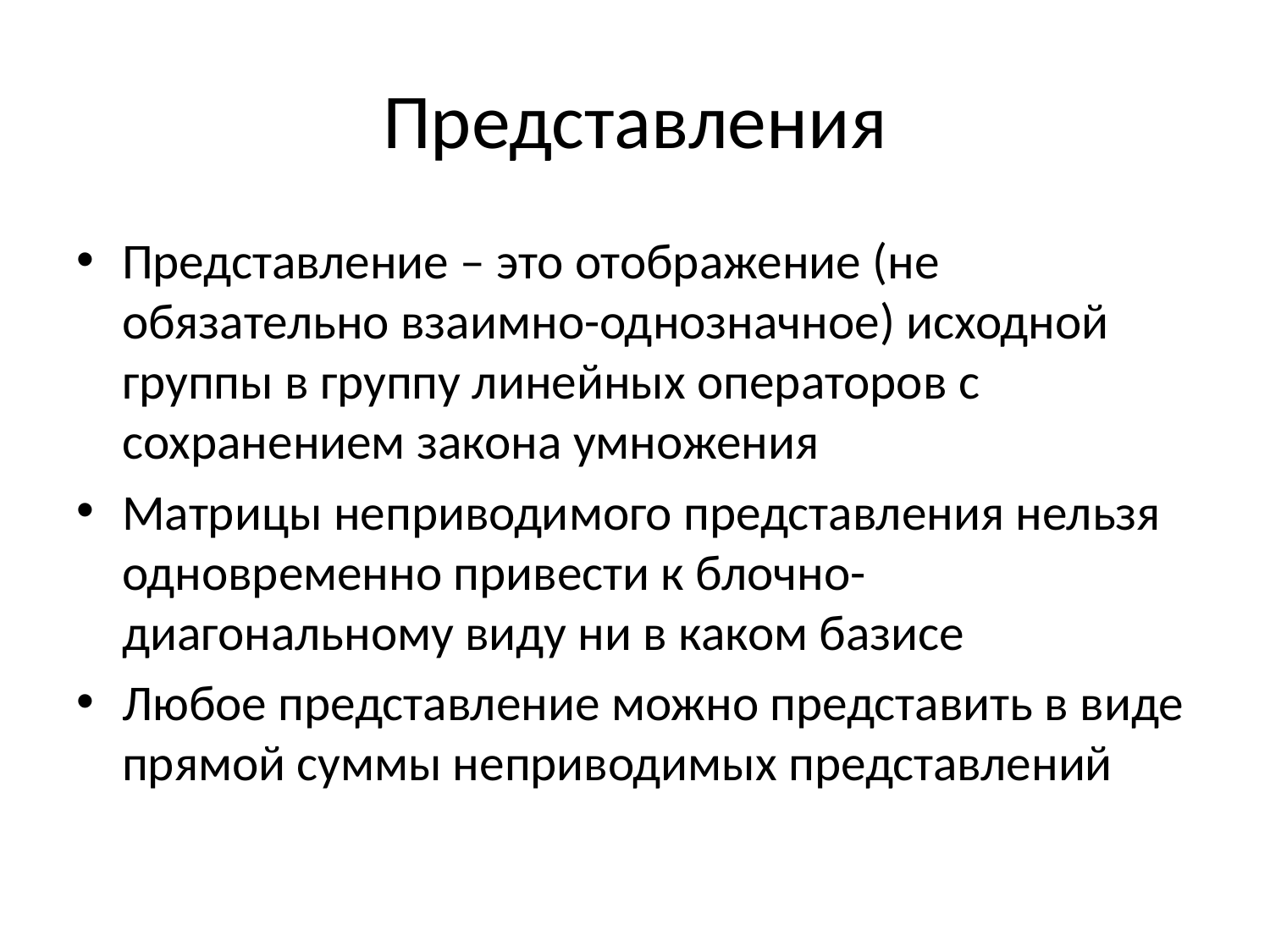

# Представления
Представление – это отображение (не обязательно взаимно-однозначное) исходной группы в группу линейных операторов с сохранением закона умножения
Матрицы неприводимого представления нельзя одновременно привести к блочно-диагональному виду ни в каком базисе
Любое представление можно представить в виде прямой суммы неприводимых представлений